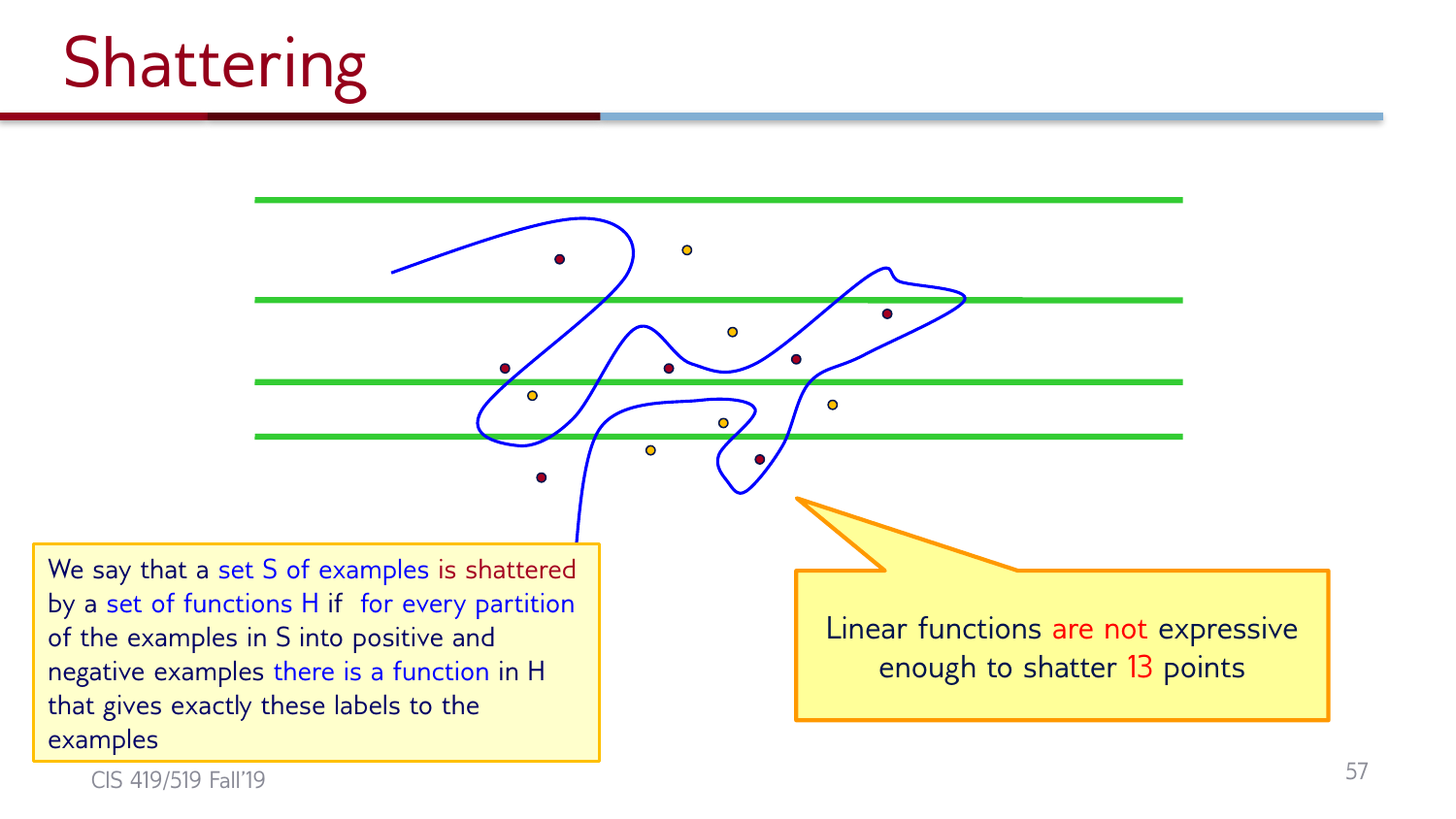

# Shattering

We say that a set S of examples is shattered by a set of functions H if  for every partition of the examples in S into positive and negative examples there is a function in H that gives exactly these labels to the examples
Linear functions are not expressive enough to shatter 13 points
57